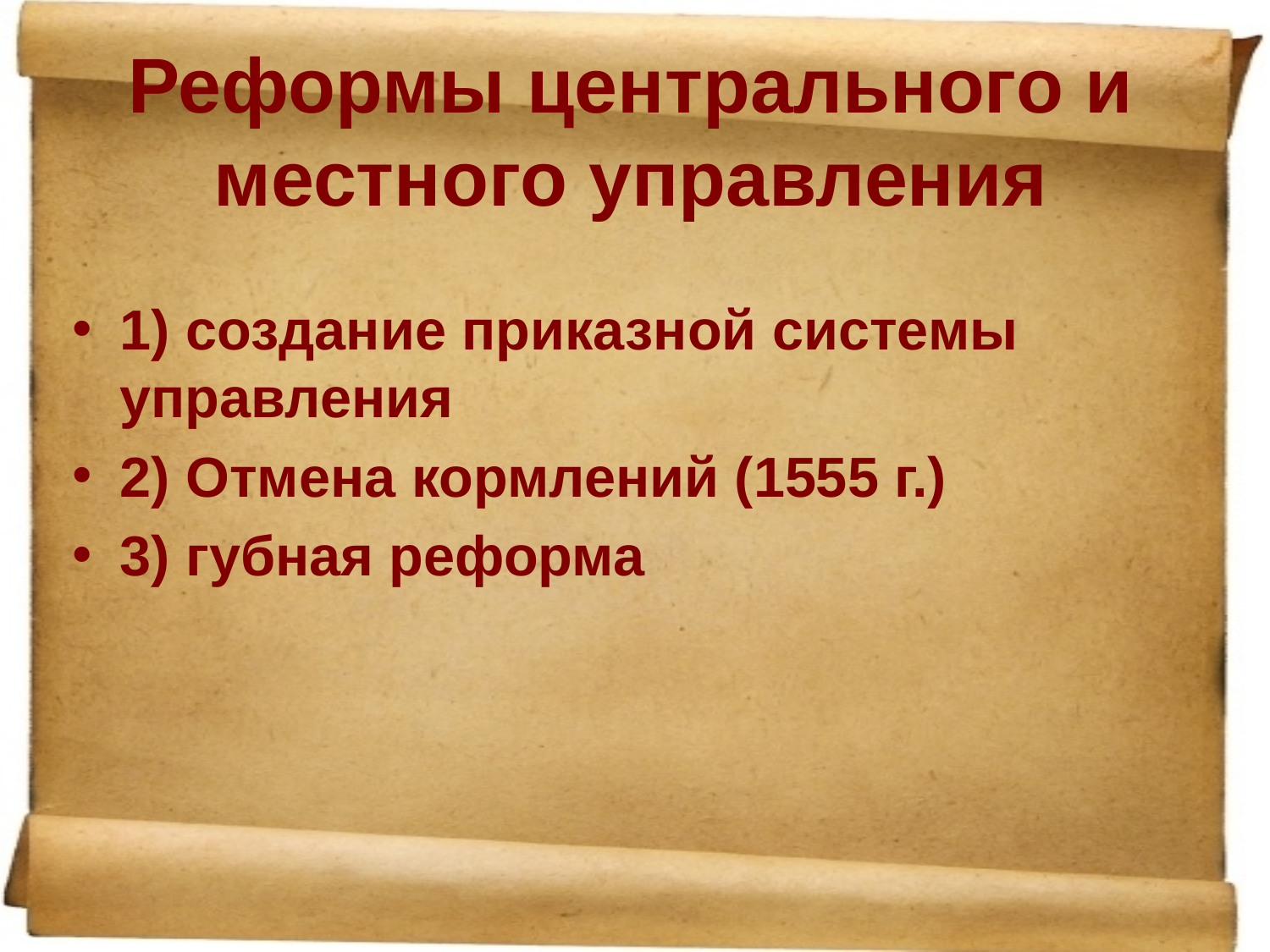

# Реформы центрального и местного управления
1) создание приказной системы управления
2) Отмена кормлений (1555 г.)
3) губная реформа